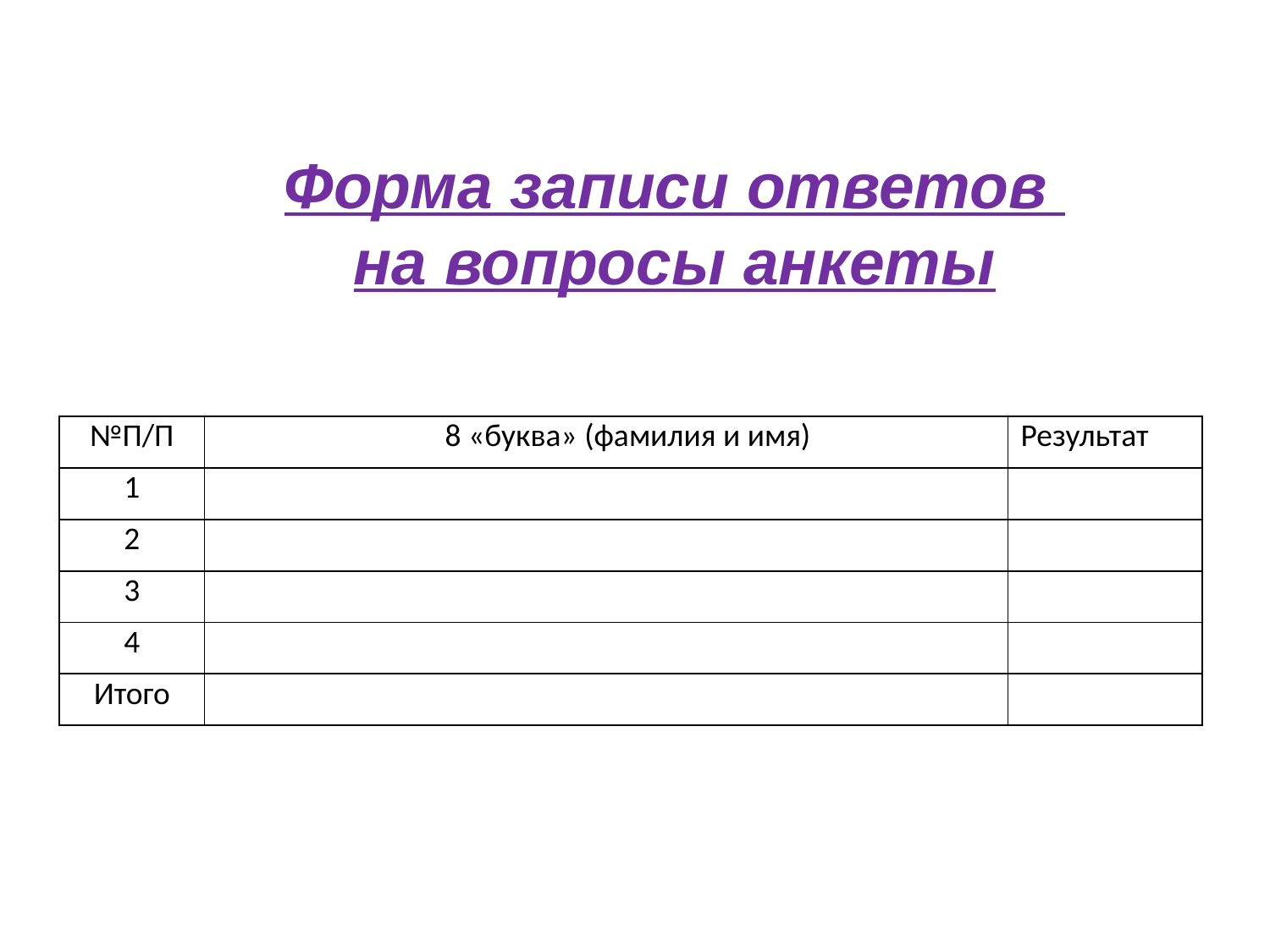

Форма записи ответов
на вопросы анкеты
| №П/П | 8 «буква» (фамилия и имя) | Результат |
| --- | --- | --- |
| 1 |  |  |
| 2 |  |  |
| 3 |  |  |
| 4 |  |  |
| Итого |  |  |